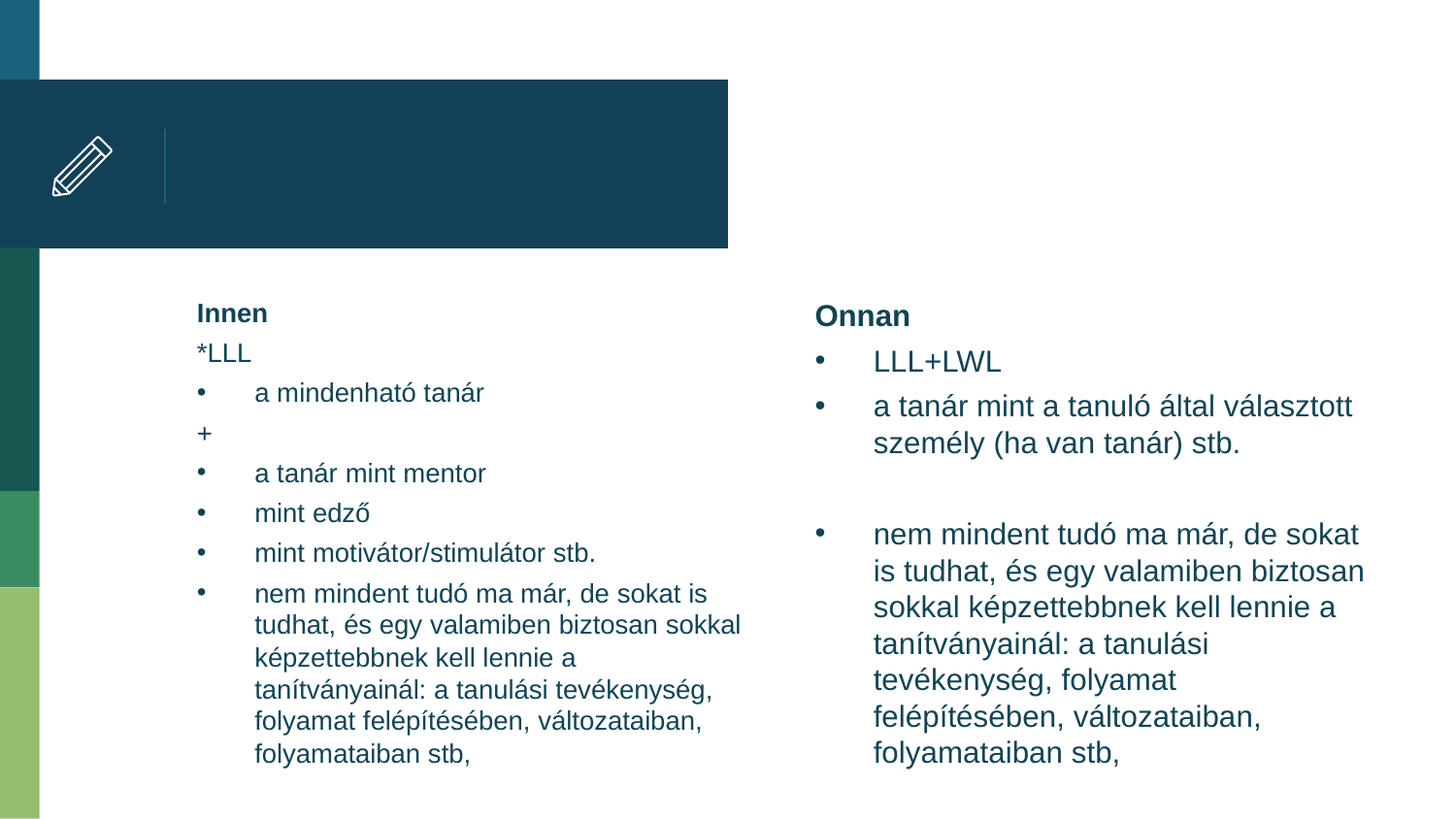

#

Onnan
LLL+LWL
a tanár mint a tanuló által választott személy (ha van tanár) stb.

nem mindent tudó ma már, de sokat is tudhat, és egy valamiben biztosan sokkal képzettebbnek kell lennie a tanítványainál: a tanulási tevékenység, folyamat felépítésében, változataiban, folyamataiban stb,
Innen
*LLL
a mindenható tanár
+
a tanár mint mentor
mint edző
mint motivátor/stimulátor stb.
nem mindent tudó ma már, de sokat is tudhat, és egy valamiben biztosan sokkal képzettebbnek kell lennie a tanítványainál: a tanulási tevékenység, folyamat felépítésében, változataiban, folyamataiban stb,